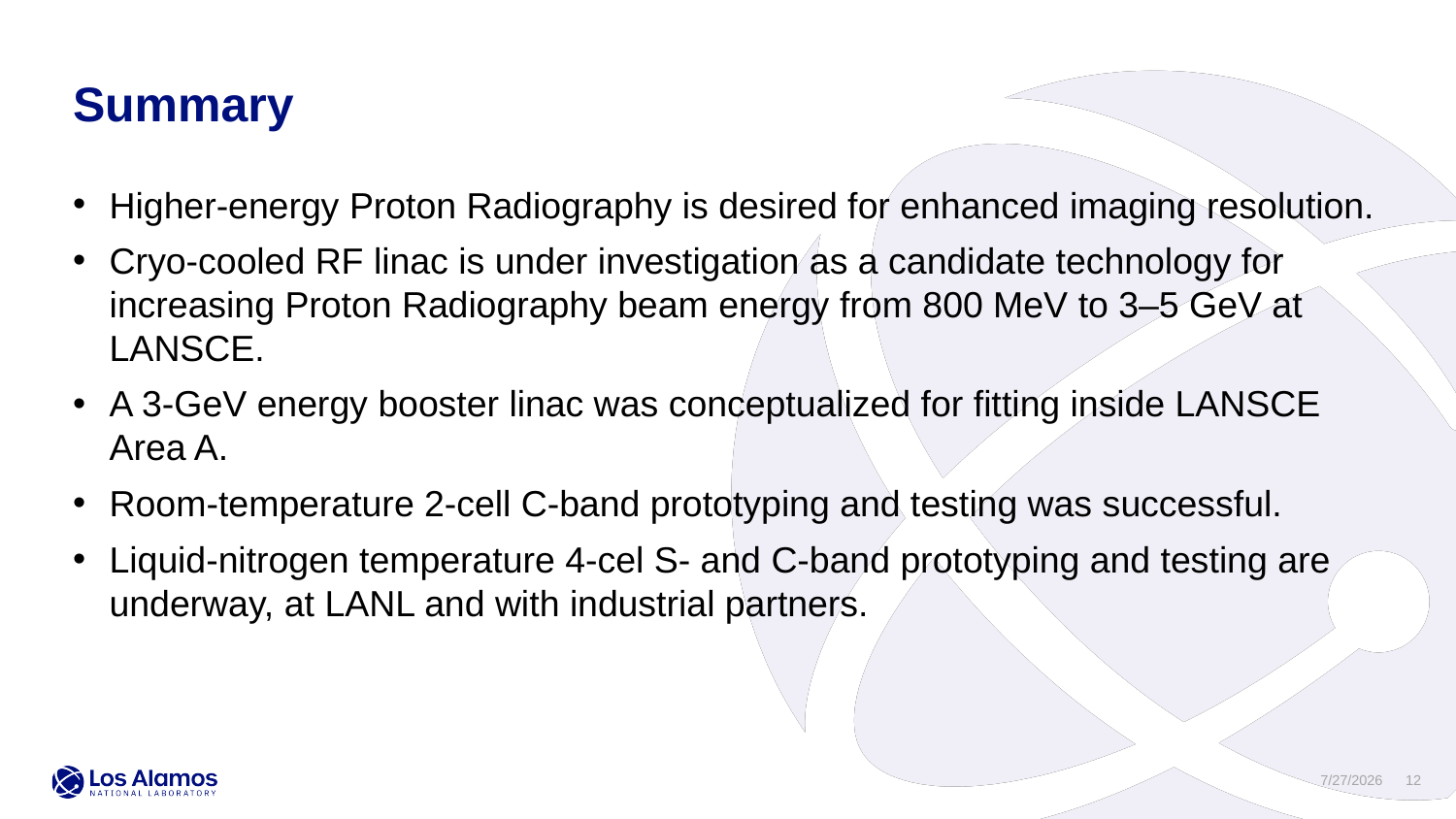

Summary
Higher-energy Proton Radiography is desired for enhanced imaging resolution.
Cryo-cooled RF linac is under investigation as a candidate technology for increasing Proton Radiography beam energy from 800 MeV to 3–5 GeV at LANSCE.
A 3-GeV energy booster linac was conceptualized for fitting inside LANSCE Area A.
Room-temperature 2-cell C-band prototyping and testing was successful.
Liquid-nitrogen temperature 4-cel S- and C-band prototyping and testing are underway, at LANL and with industrial partners.